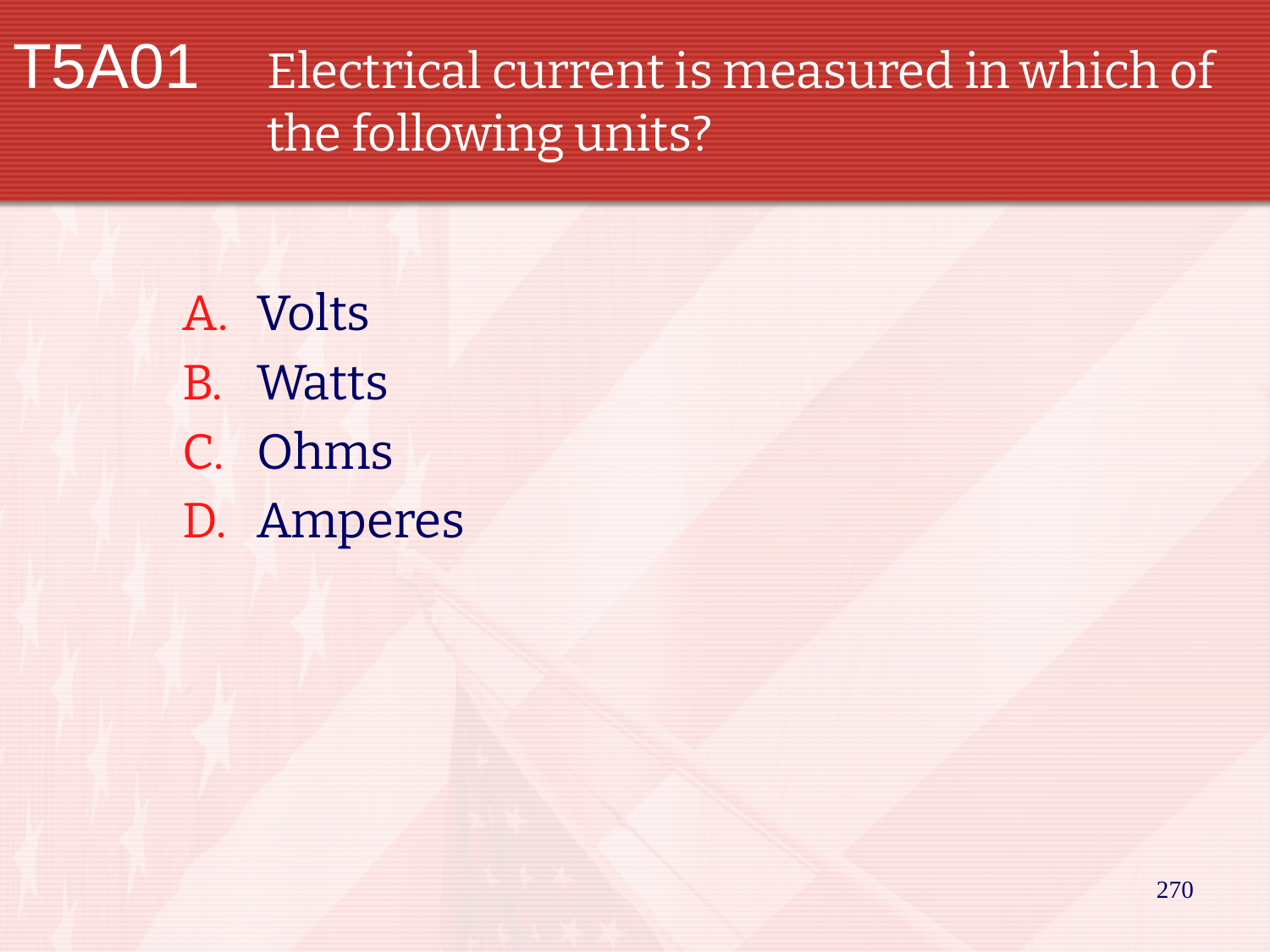

# T5A01		Electrical current is measured in which of 		the following units?
Volts
Watts
Ohms
Amperes
270